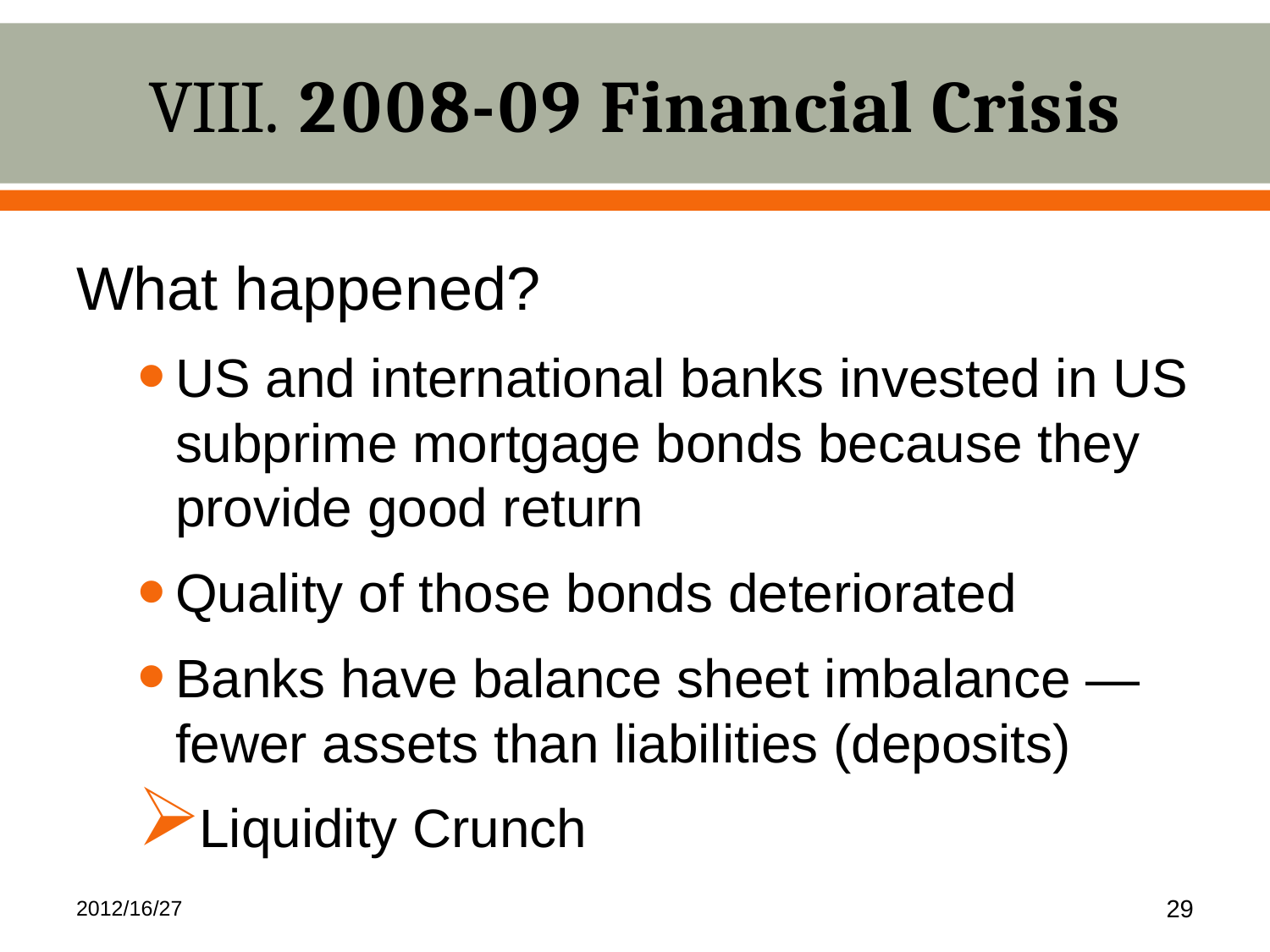

# VIII. 2008-09 Financial Crisis
What happened?
US and international banks invested in US subprime mortgage bonds because they provide good return
Quality of those bonds deteriorated
Banks have balance sheet imbalance — fewer assets than liabilities (deposits)
Liquidity Crunch
2012/16/27
29